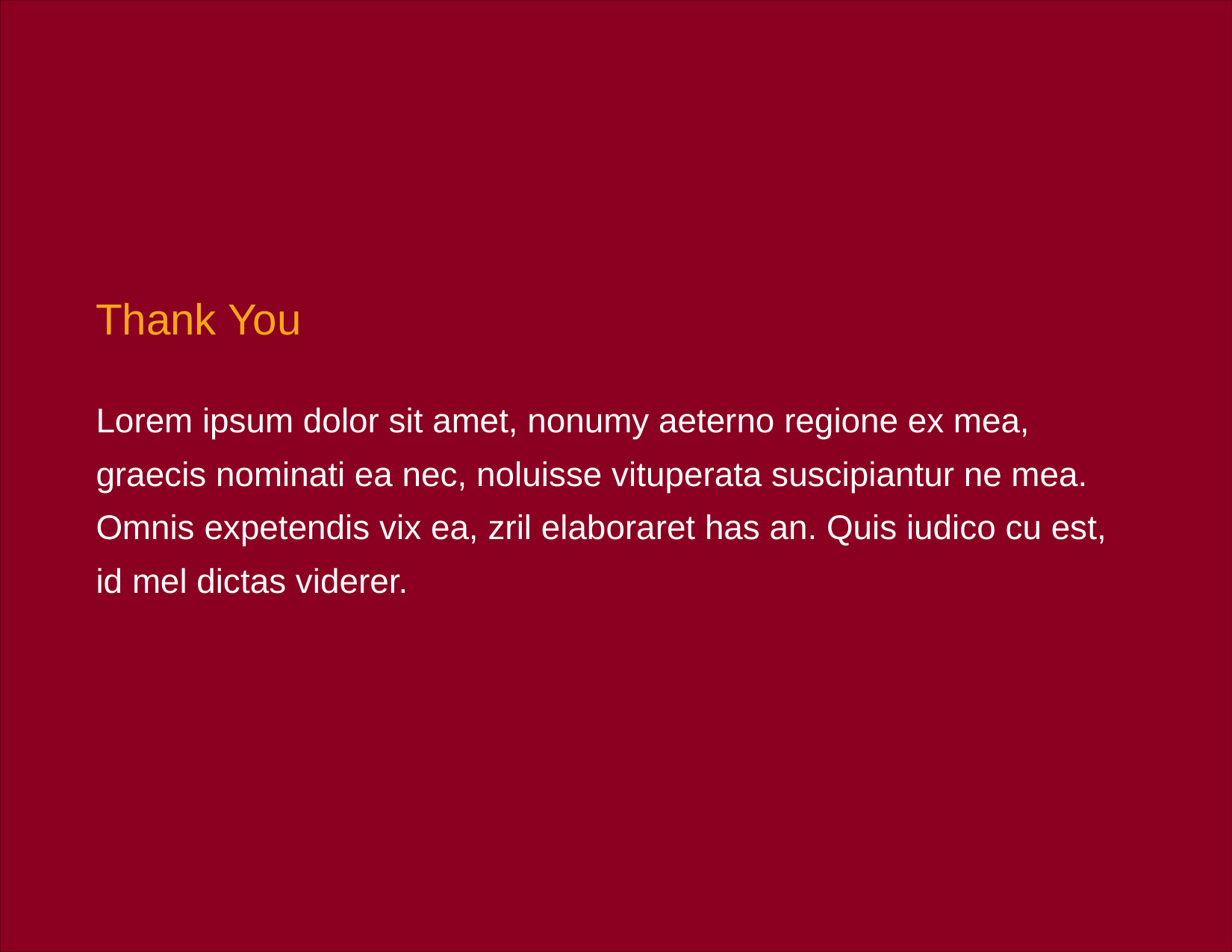

Thank You
# Lorem ipsum dolor sit amet, nonumy aeterno regione ex mea, graecis nominati ea nec, noluisse vituperata suscipiantur ne mea. Omnis expetendis vix ea, zril elaboraret has an. Quis iudico cu est, id mel dictas viderer.